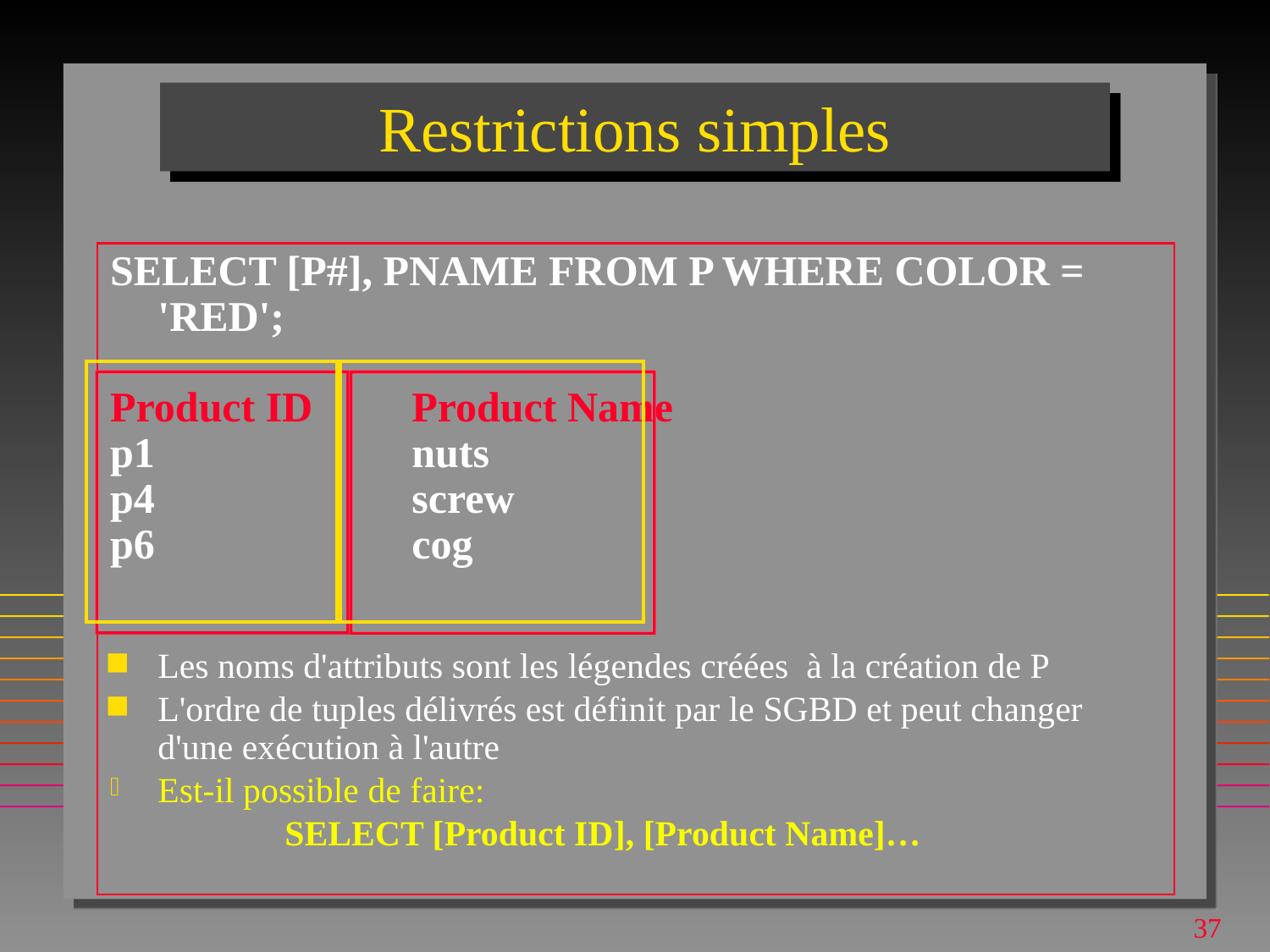

# Restrictions simples
SELECT [P#], PNAME FROM P WHERE COLOR = 'RED';
Product ID	Product Name
p1			nuts
p4			screw
p6			cog

Les noms d'attributs sont les légendes créées  à la création de P
L'ordre de tuples délivrés est définit par le SGBD et peut changer d'une exécution à l'autre
Est-il possible de faire:
		SELECT [Product ID], [Product Name]…